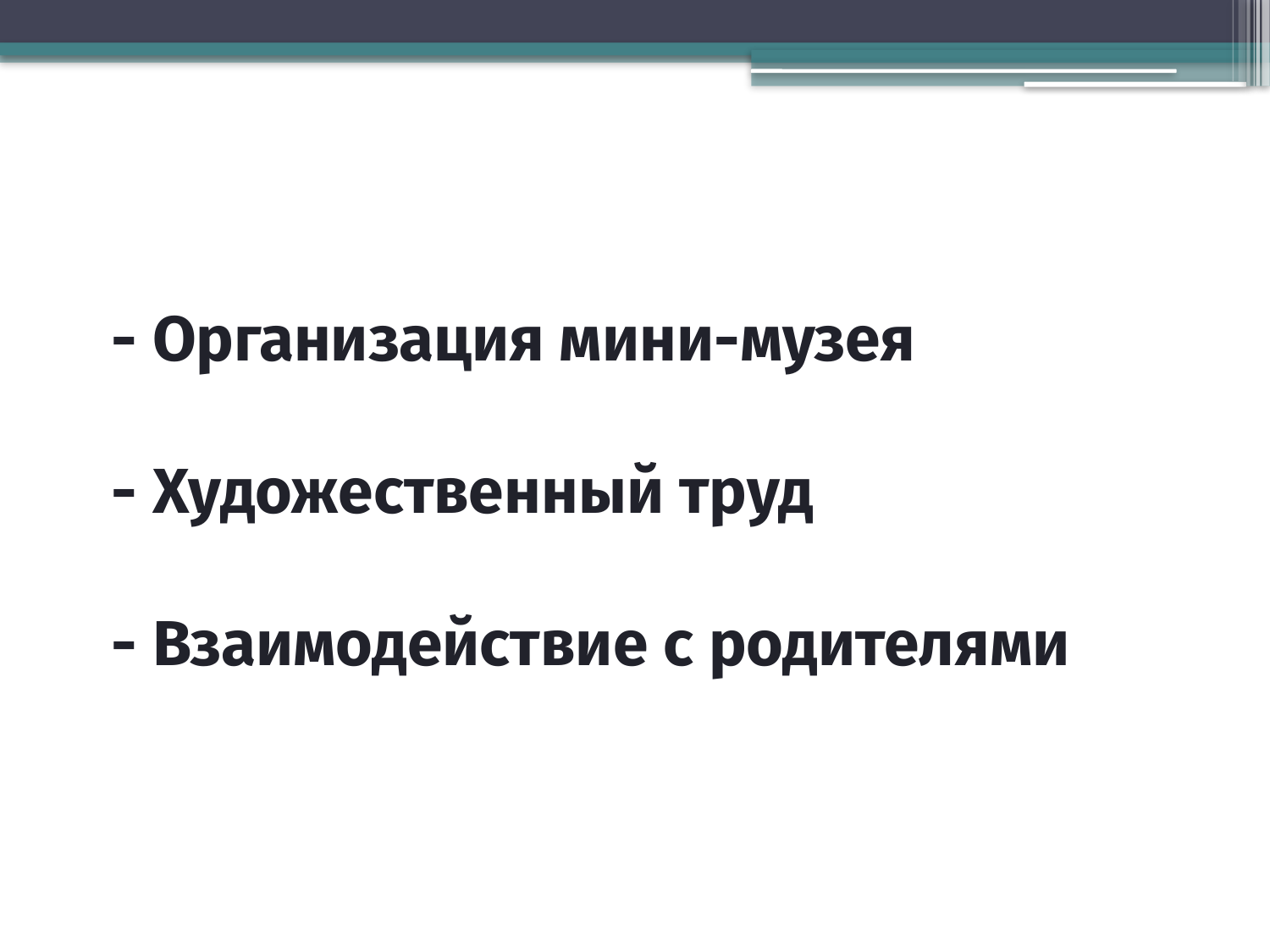

# - Организация мини-музея - Художественный труд - Взаимодействие с родителями